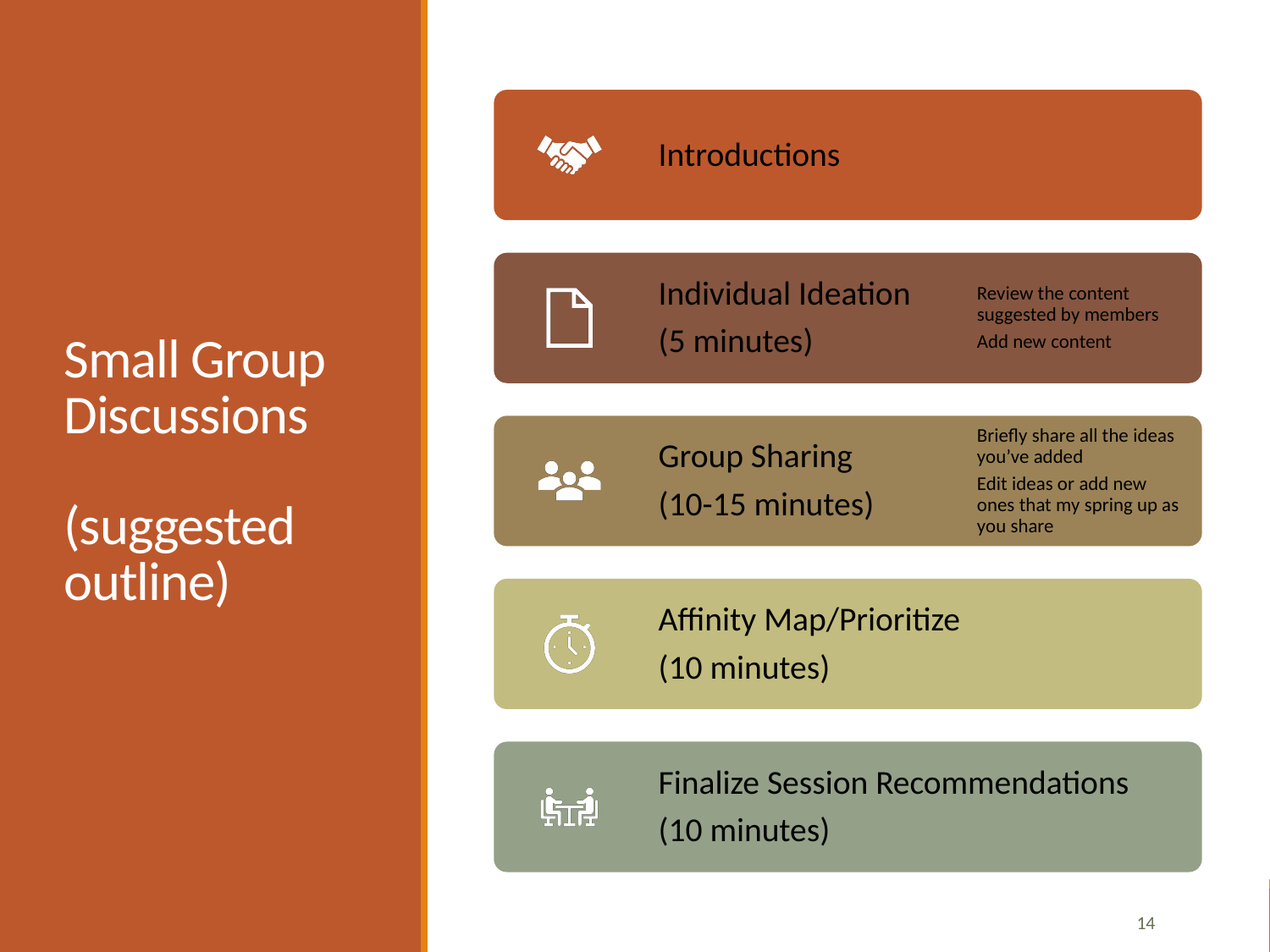

# Small Group Discussions (suggested outline)
Introductions

Individual Ideation
(5 minutes)
Review the content suggested by members
Add new content
Group Sharing
(10-15 minutes)
Briefly share all the ideas you’ve added
Edit ideas or add new ones that my spring up as you share
Affinity Map/Prioritize
(10 minutes)
Finalize Session Recommendations
(10 minutes)
14